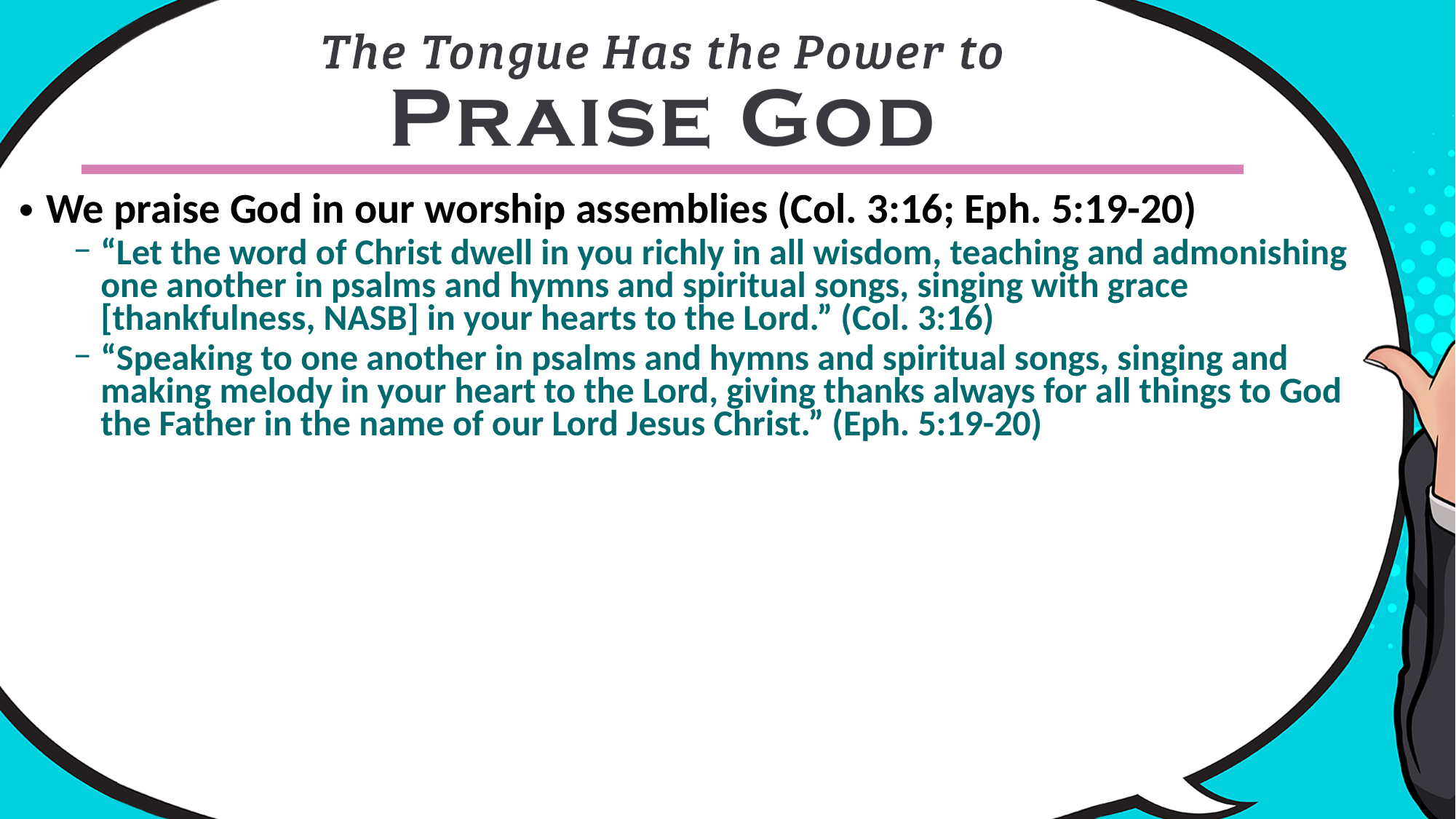

We praise God in our worship assemblies (Col. 3:16; Eph. 5:19-20)
“Let the word of Christ dwell in you richly in all wisdom, teaching and admonishing one another in psalms and hymns and spiritual songs, singing with grace [thankfulness, NASB] in your hearts to the Lord.” (Col. 3:16)
“Speaking to one another in psalms and hymns and spiritual songs, singing and making melody in your heart to the Lord, giving thanks always for all things to God the Father in the name of our Lord Jesus Christ.” (Eph. 5:19-20)